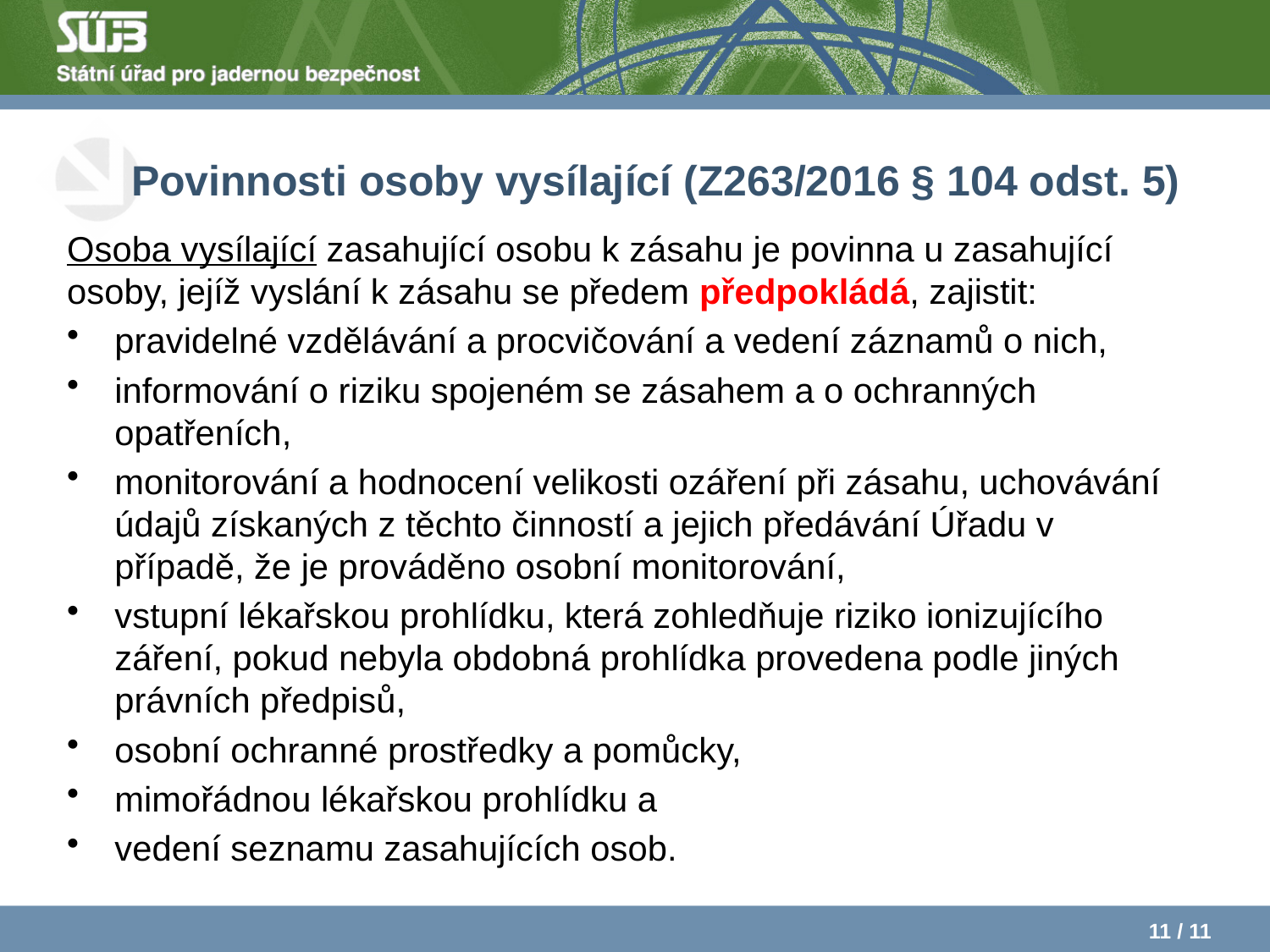

# Povinnosti osoby vysílající (Z263/2016 § 104 odst. 5)
Osoba vysílající zasahující osobu k zásahu je povinna u zasahující osoby, jejíž vyslání k zásahu se předem předpokládá, zajistit:
pravidelné vzdělávání a procvičování a vedení záznamů o nich,
informování o riziku spojeném se zásahem a o ochranných opatřeních,
monitorování a hodnocení velikosti ozáření při zásahu, uchovávání údajů získaných z těchto činností a jejich předávání Úřadu v případě, že je prováděno osobní monitorování,
vstupní lékařskou prohlídku, která zohledňuje riziko ionizujícího záření, pokud nebyla obdobná prohlídka provedena podle jiných právních předpisů,
osobní ochranné prostředky a pomůcky,
mimořádnou lékařskou prohlídku a
vedení seznamu zasahujících osob.

11 / 11